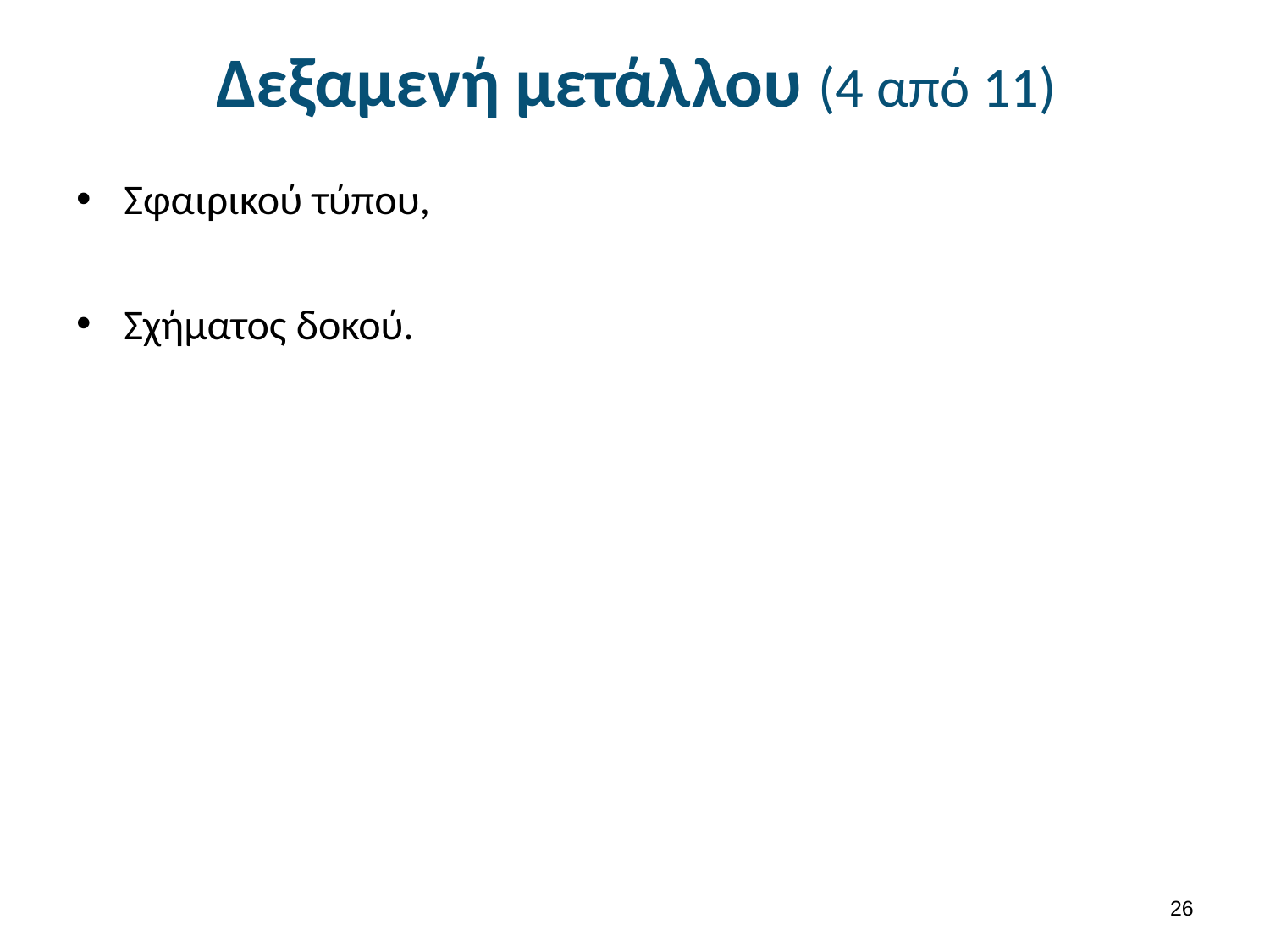

# Δεξαμενή μετάλλου (4 από 11)
Σφαιρικού τύπου,
Σχήματος δοκού.

26